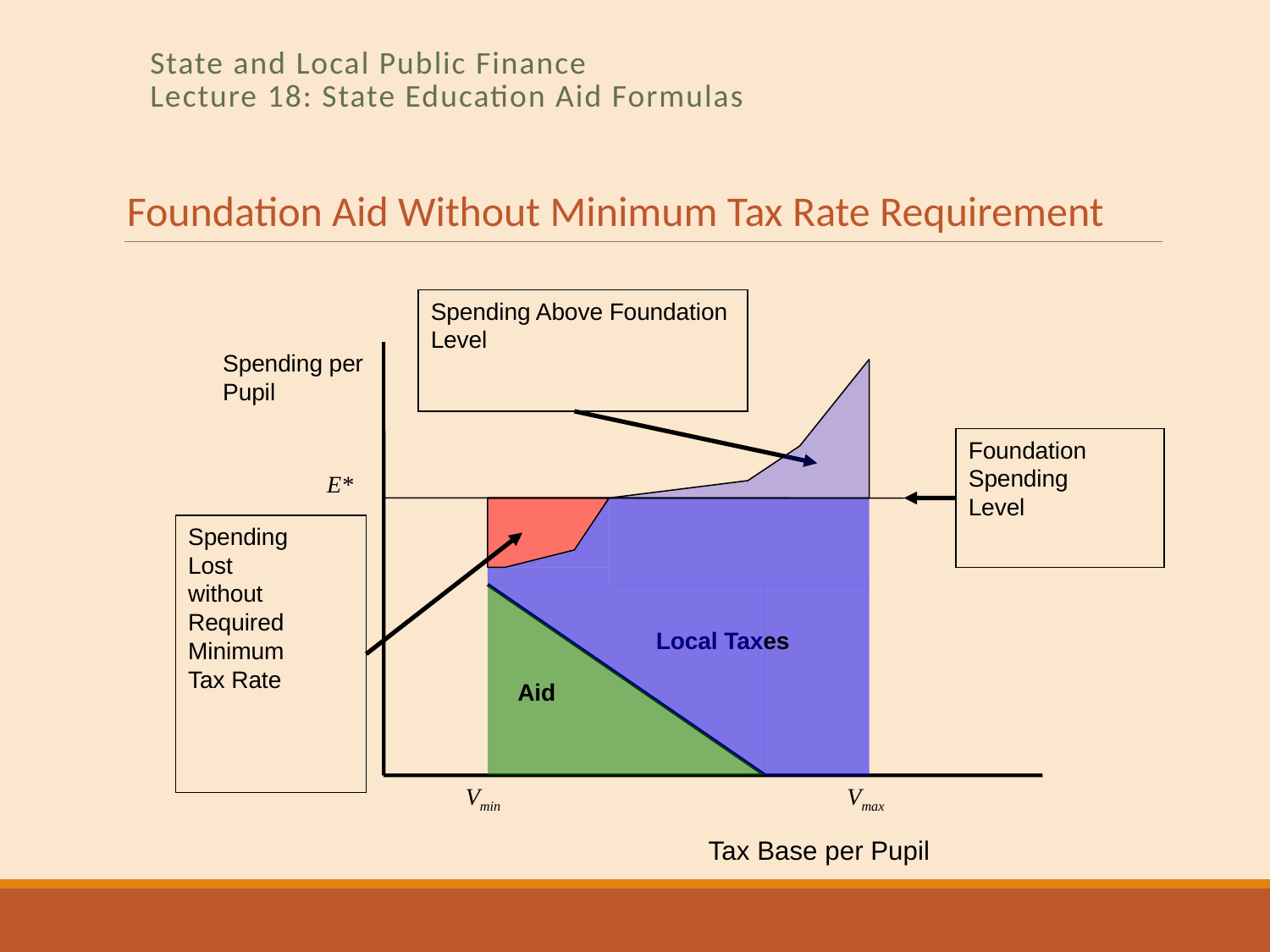

State and Local Public Finance
Lecture 18: State Education Aid Formulas
Foundation Aid Without Minimum Tax Rate Requirement

Spending Above Foundation Level
Spending per Pupil

Foundation
Spending
Level
E*

Spending
Lost
without
Required
Minimum
Tax Rate

Local Taxes
Aid

Vmin
Vmax
Tax Base per Pupil